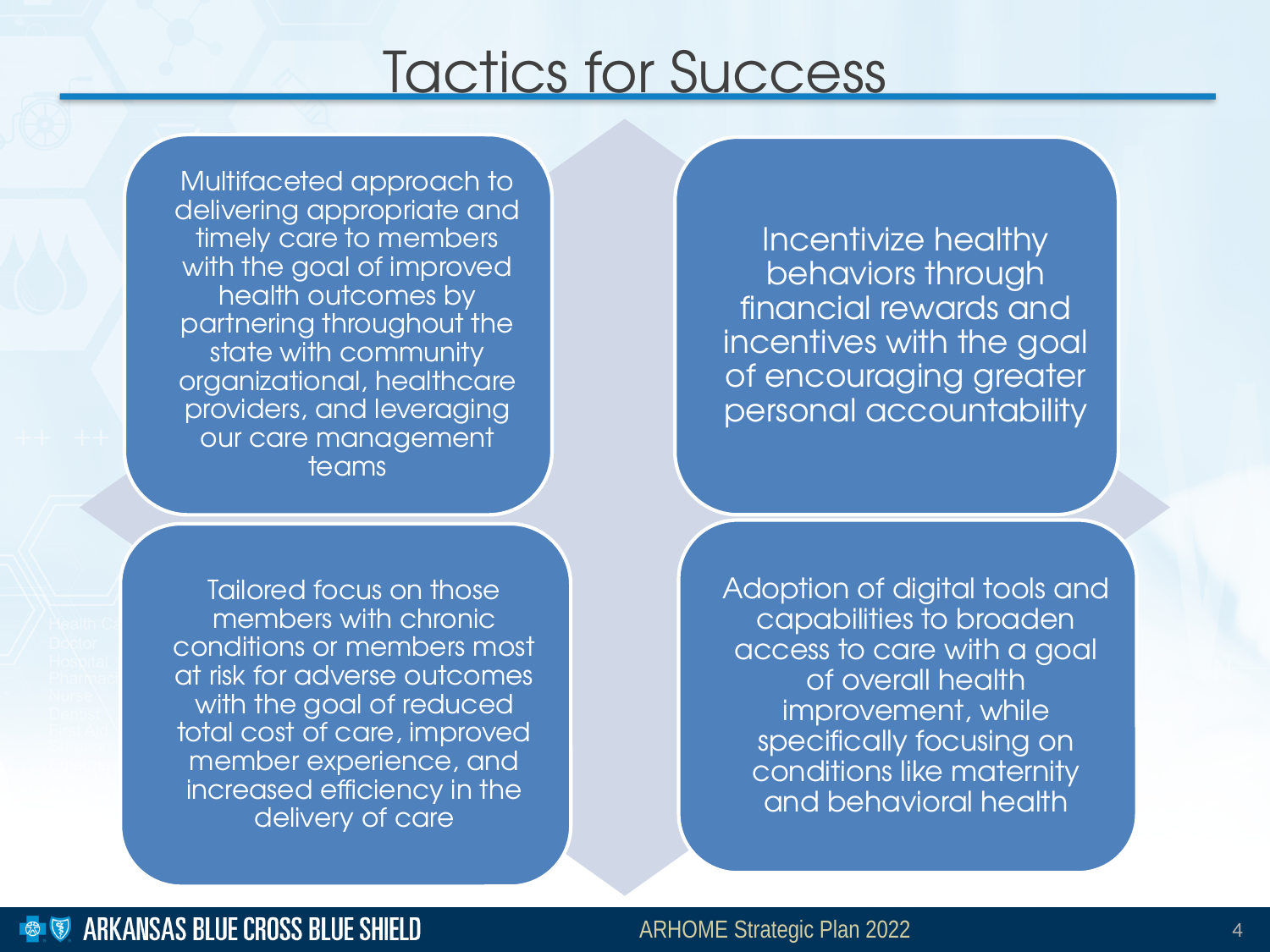

Tactics for Success
Multifaceted approach to delivering appropriate and timely care to members with the goal of improved health outcomes by partnering throughout the state with community organizational, healthcare providers, and leveraging our care management teams
Incentivize healthy behaviors through financial rewards and incentives with the goal of encouraging greater personal accountability
Tailored focus on those members with chronic conditions or members most at risk for adverse outcomes with the goal of reduced total cost of care, improved member experience, and increased efficiency in the delivery of care
Adoption of digital tools and capabilities to broaden access to care with a goal of overall health improvement, while specifically focusing on conditions like maternity and behavioral health
ARHOME Strategic Plan 2022
4